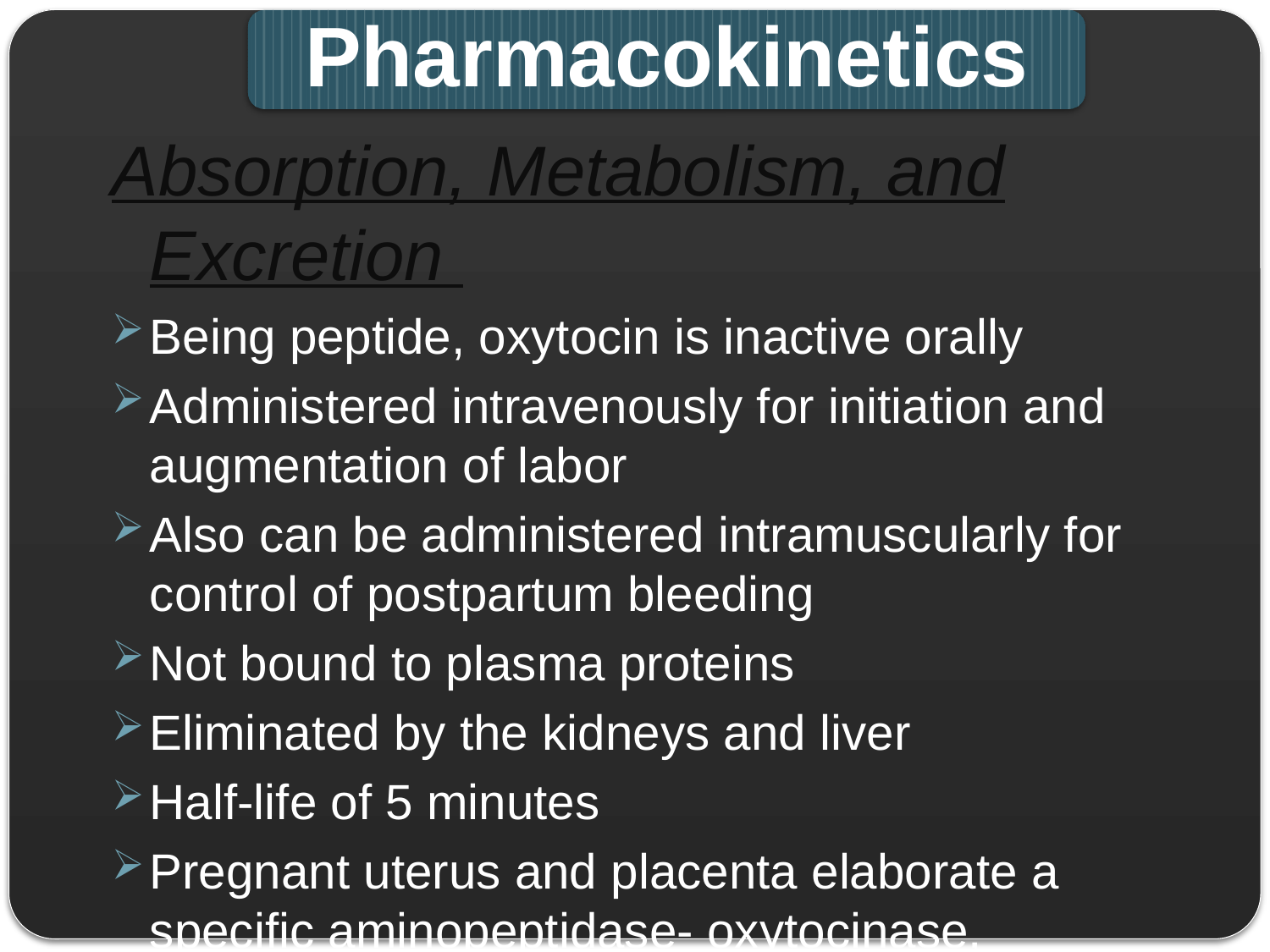

Pharmacokinetics
Absorption, Metabolism, and Excretion
Being peptide, oxytocin is inactive orally
Administered intravenously for initiation and augmentation of labor
Also can be administered intramuscularly for control of postpartum bleeding
Not bound to plasma proteins
Eliminated by the kidneys and liver
Half-life of 5 minutes
Pregnant uterus and placenta elaborate a specific aminopeptidase- oxytocinase, detected in maternal plasma